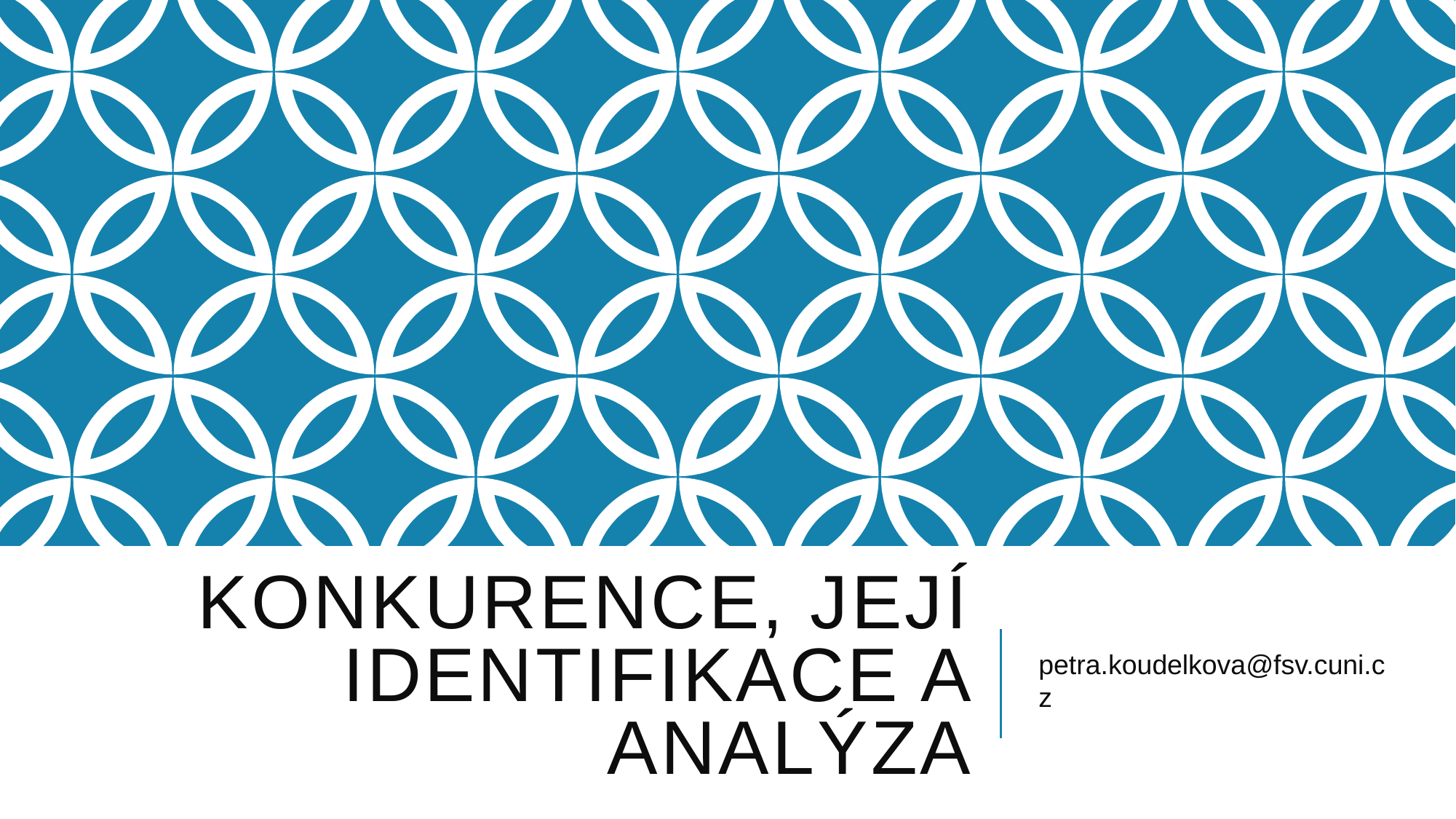

# Konkurence, její identifikace a analýza
petra.koudelkova@fsv.cuni.cz